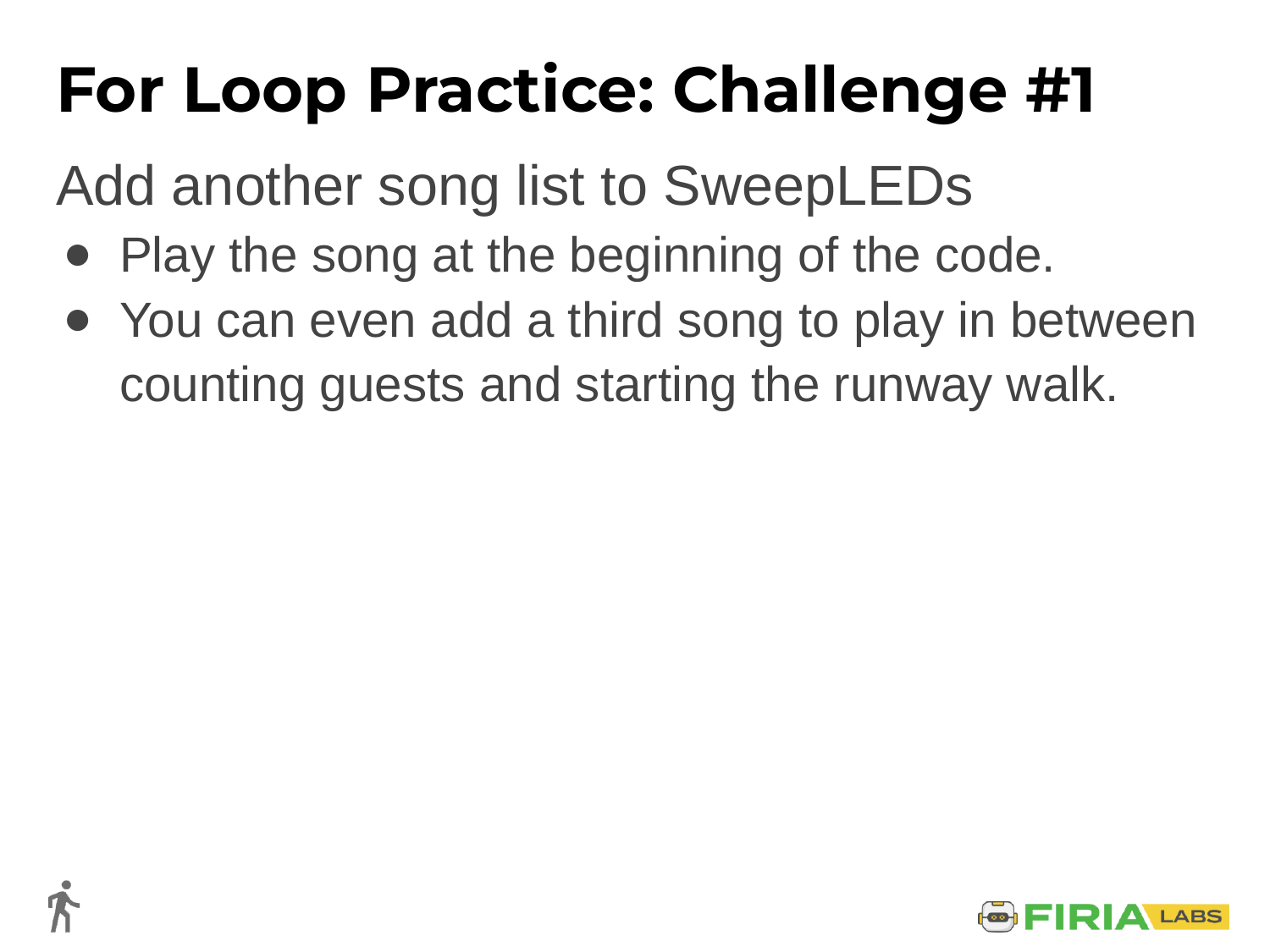

# For Loop Practice: Challenge #1
Add another song list to SweepLEDs
Play the song at the beginning of the code.
You can even add a third song to play in between counting guests and starting the runway walk.